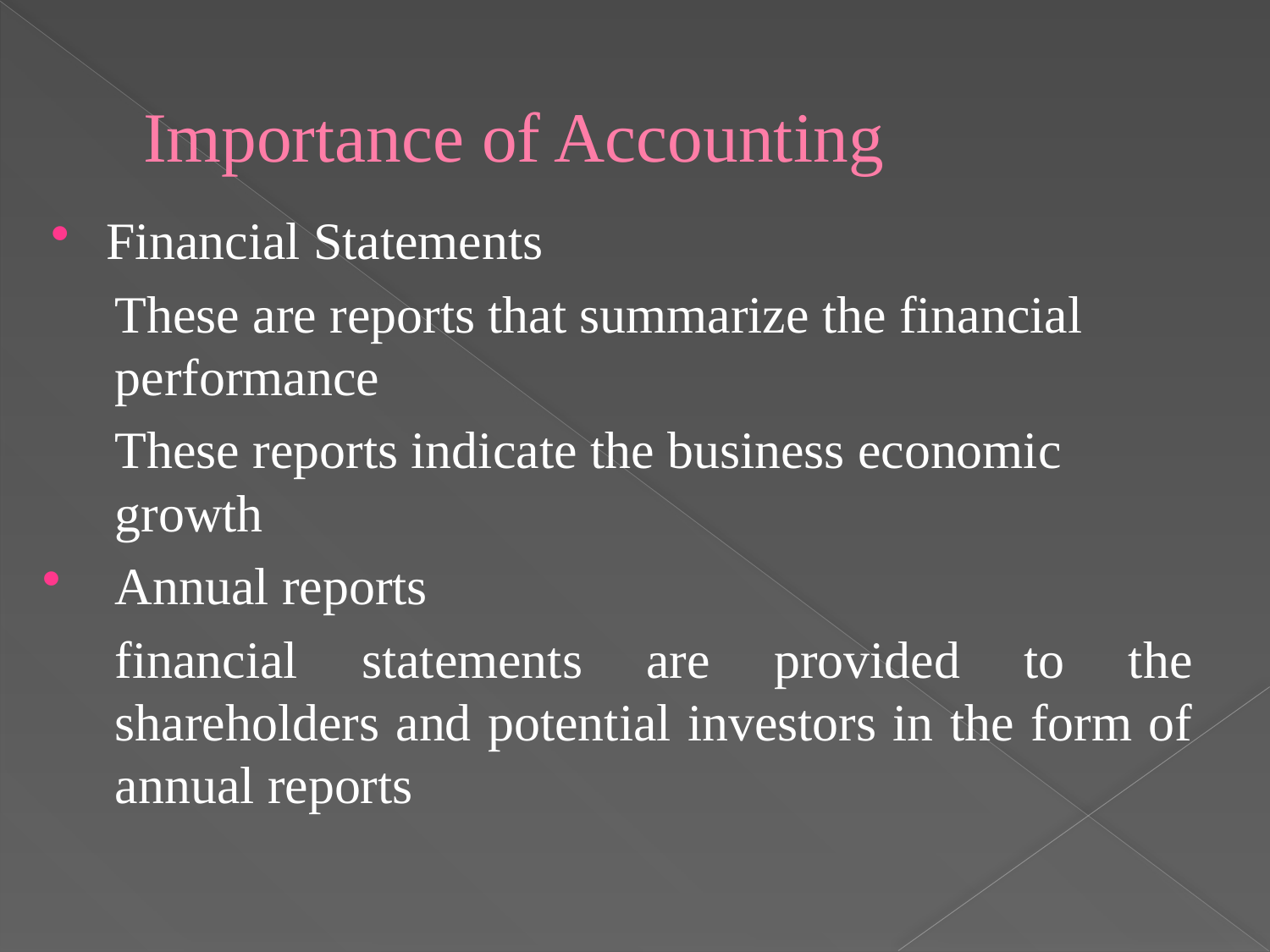

# Importance of Accounting
Financial Statements
	These are reports that summarize the financial performance
	These reports indicate the business economic growth
Annual reports
	financial statements are provided to the shareholders and potential investors in the form of annual reports